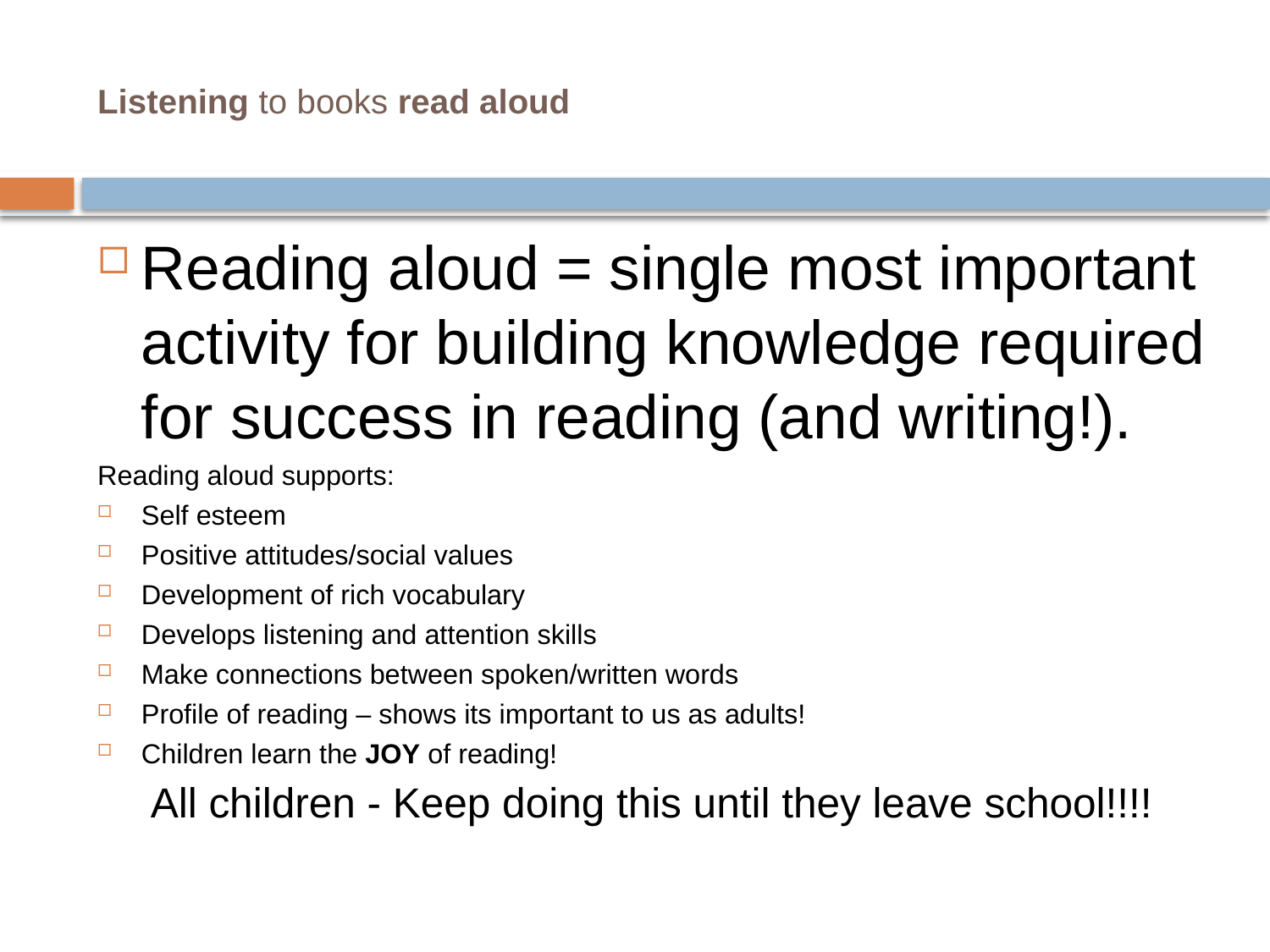

# Listening to books read aloud
Reading aloud = single most important activity for building knowledge required for success in reading (and writing!).
Reading aloud supports:
Self esteem
Positive attitudes/social values
Development of rich vocabulary
Develops listening and attention skills
Make connections between spoken/written words
Profile of reading – shows its important to us as adults!
Children learn the JOY of reading!
All children - Keep doing this until they leave school!!!!